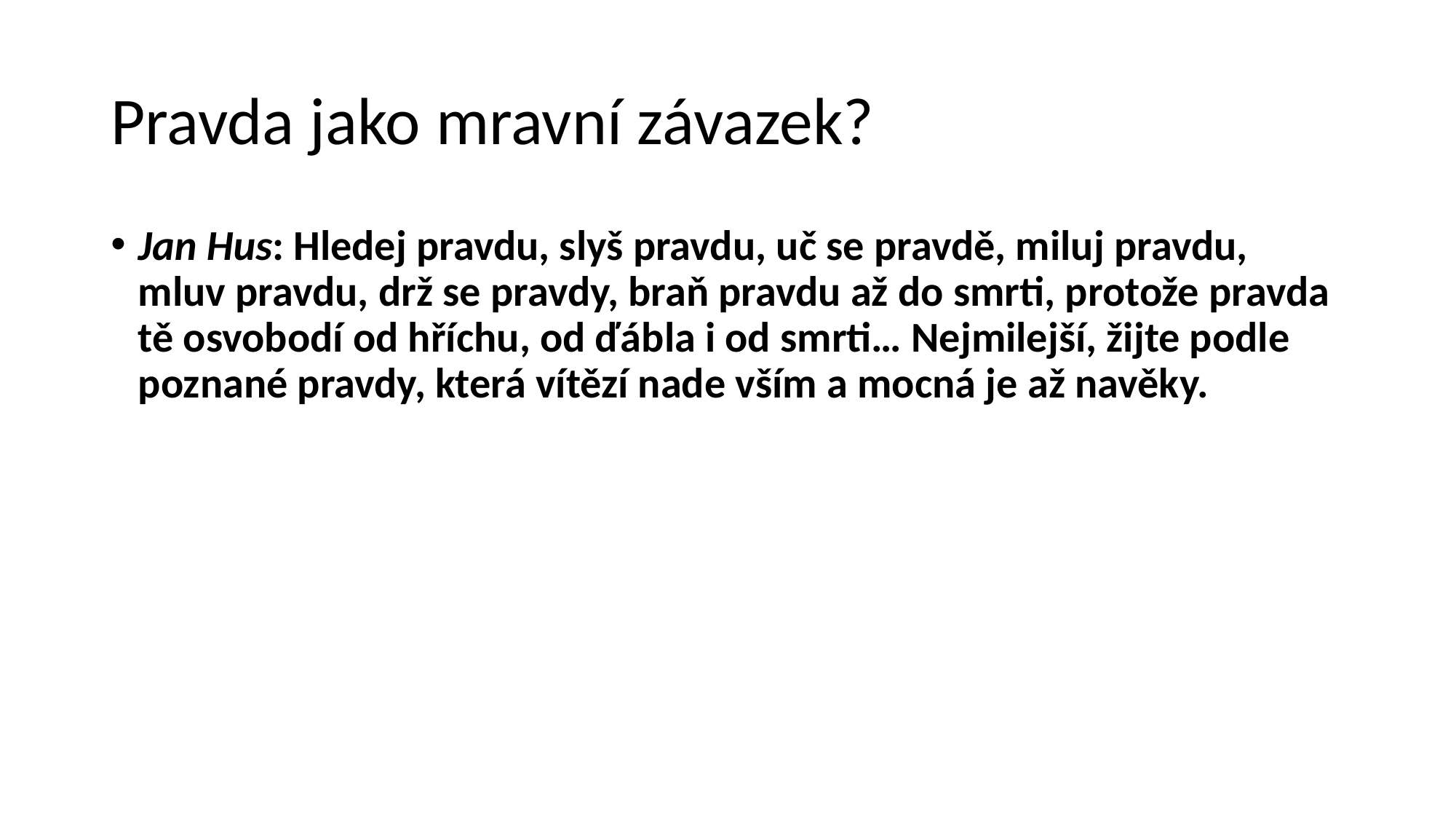

# Pravda jako mravní závazek?
Jan Hus: Hledej pravdu, slyš pravdu, uč se pravdě, miluj pravdu, mluv pravdu, drž se pravdy, braň pravdu až do smrti, protože pravda tě osvobodí od hříchu, od ďábla i od smrti… Nejmilejší, žijte podle poznané pravdy, která vítězí nade vším a mocná je až navěky.